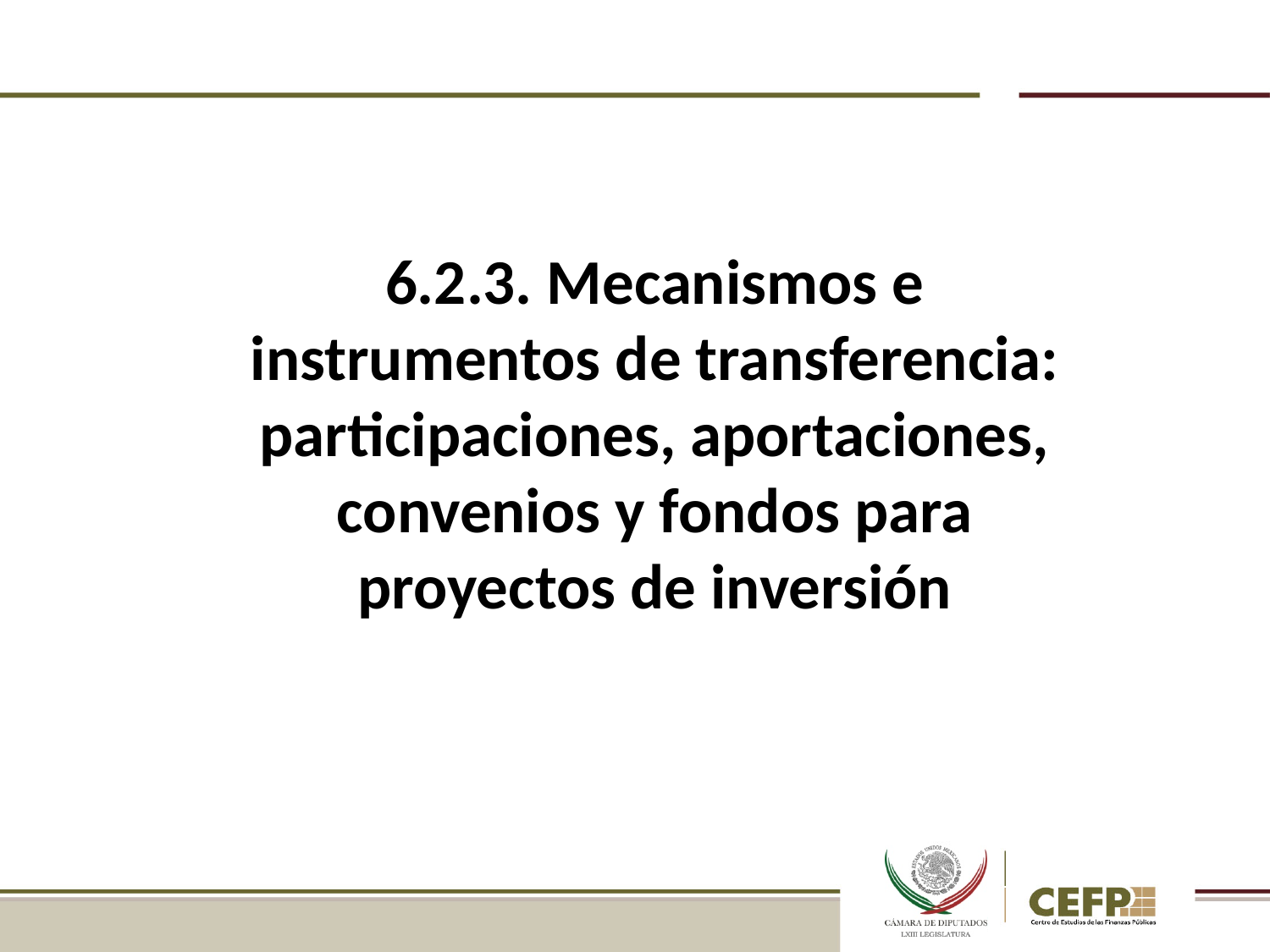

# 6.2.3. Mecanismos e instrumentos de transferencia: participaciones, aportaciones, convenios y fondos para proyectos de inversión